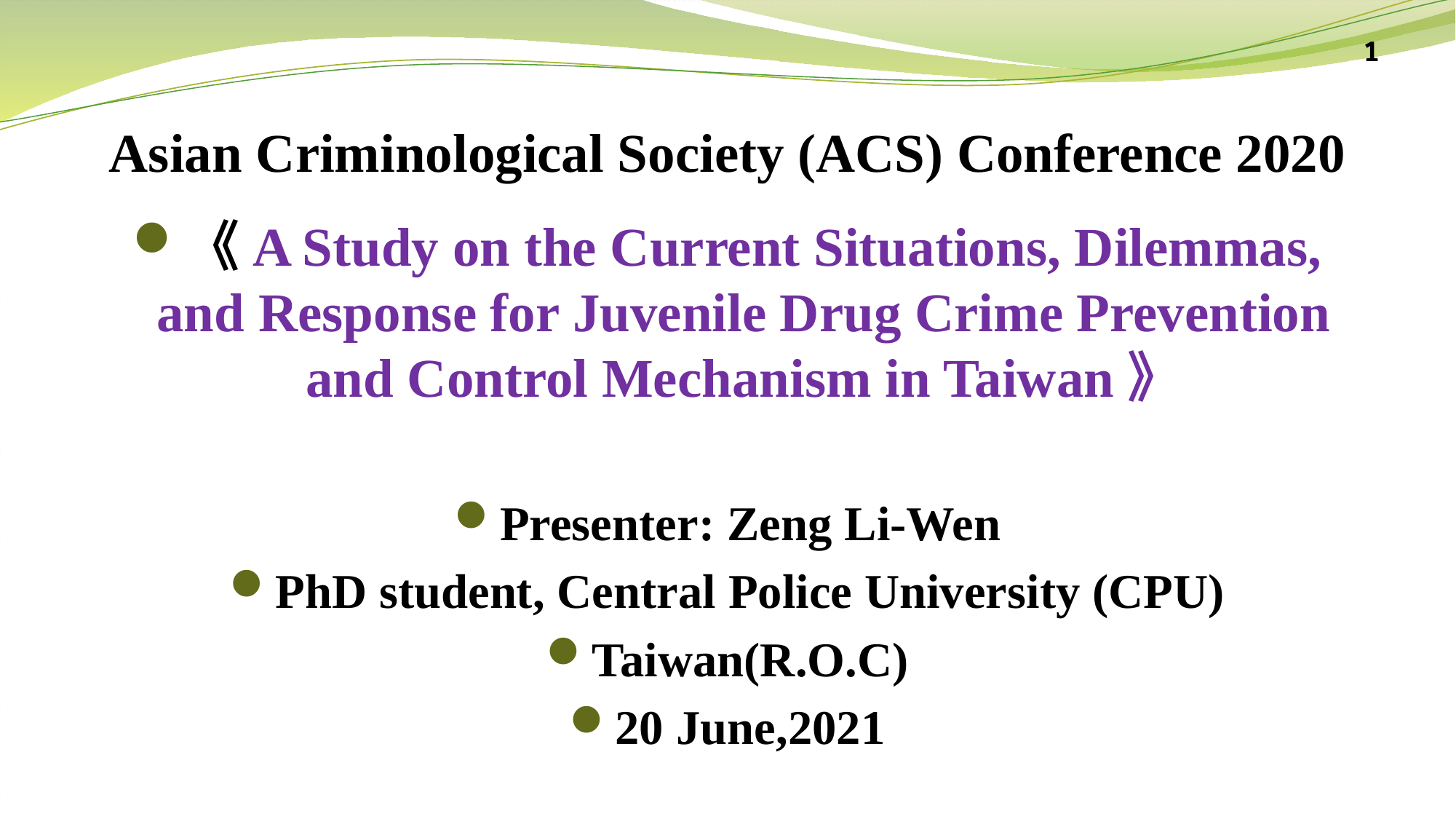

1
# Asian Criminological Society (ACS) Conference 2020
《A Study on the Current Situations, Dilemmas, and Response for Juvenile Drug Crime Prevention and Control Mechanism in Taiwan》

Presenter: Zeng Li-Wen
PhD student, Central Police University (CPU)
Taiwan(R.O.C)
20 June,2021